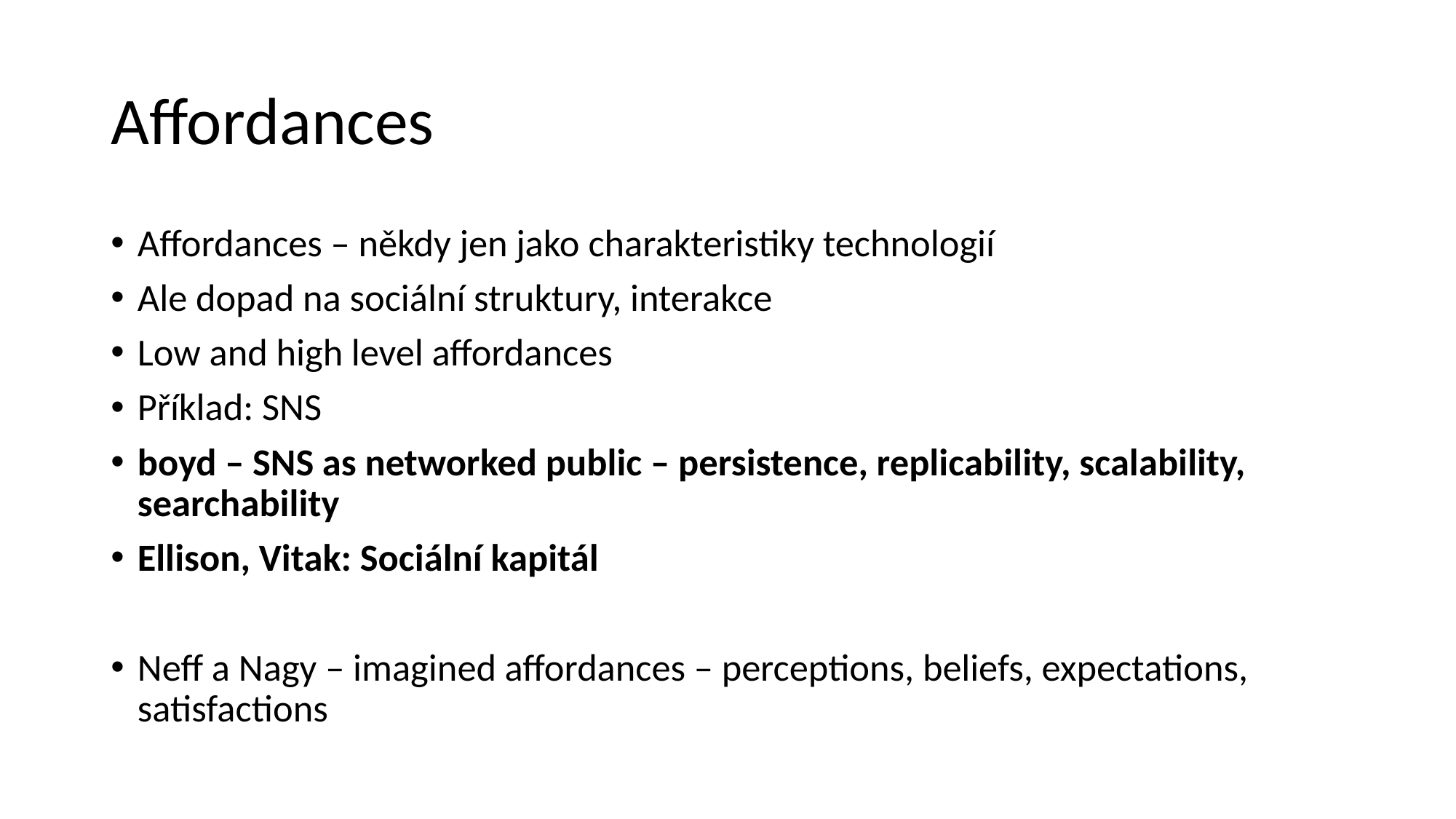

# Affordances
Affordances – někdy jen jako charakteristiky technologií
Ale dopad na sociální struktury, interakce
Low and high level affordances
Příklad: SNS
boyd – SNS as networked public – persistence, replicability, scalability, searchability
Ellison, Vitak: Sociální kapitál

Neff a Nagy – imagined affordances – perceptions, beliefs, expectations, satisfactions